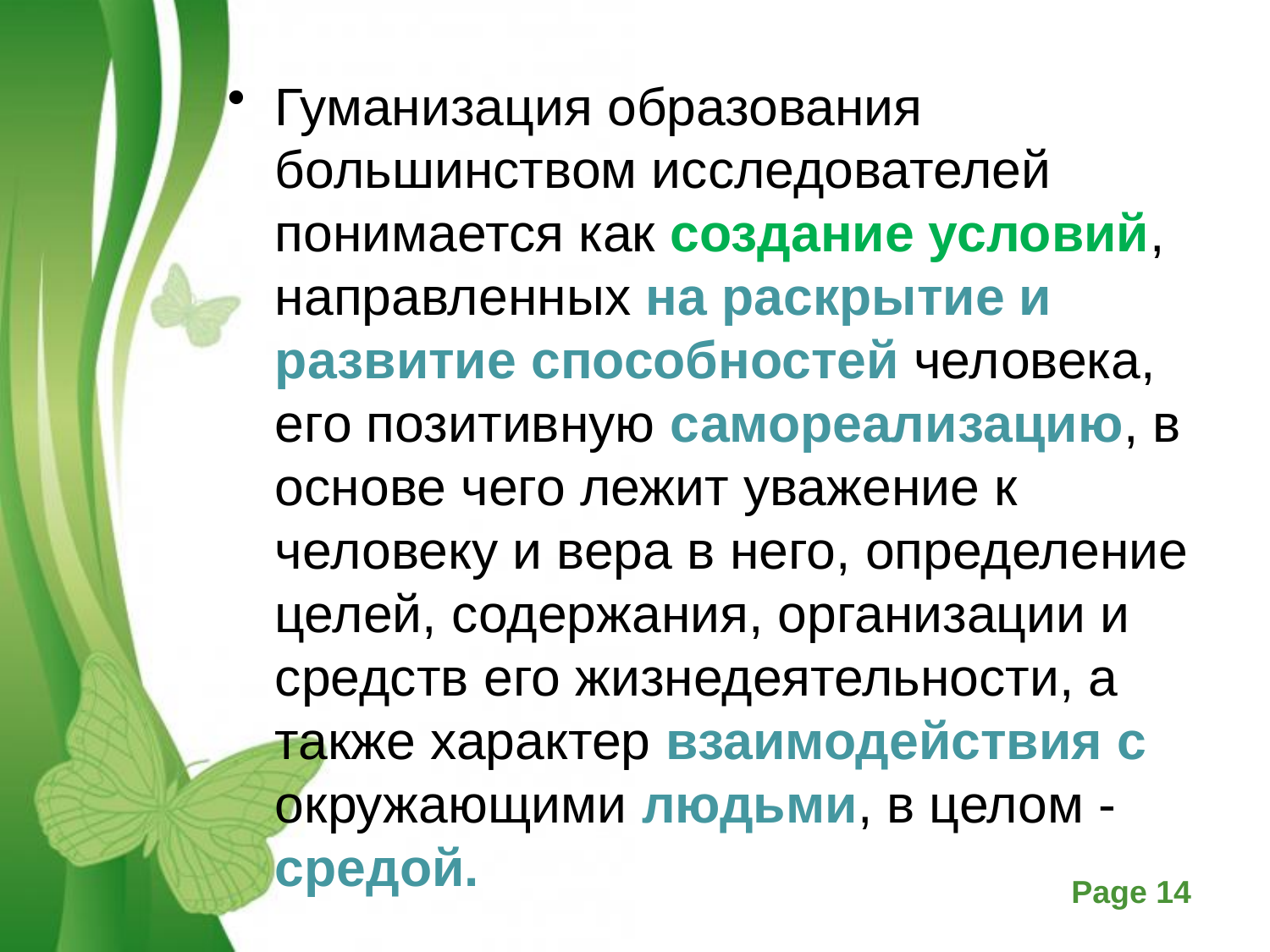

Гуманизация образования большинством исследователей понимается как создание условий, направленных на раскрытие и развитие способностей человека, его позитивную самореализацию, в основе чего лежит уважение к человеку и вера в него, определение целей, содержания, организации и средств его жизнедеятельности, а также характер взаимодействия с окружающими людьми, в целом - средой.